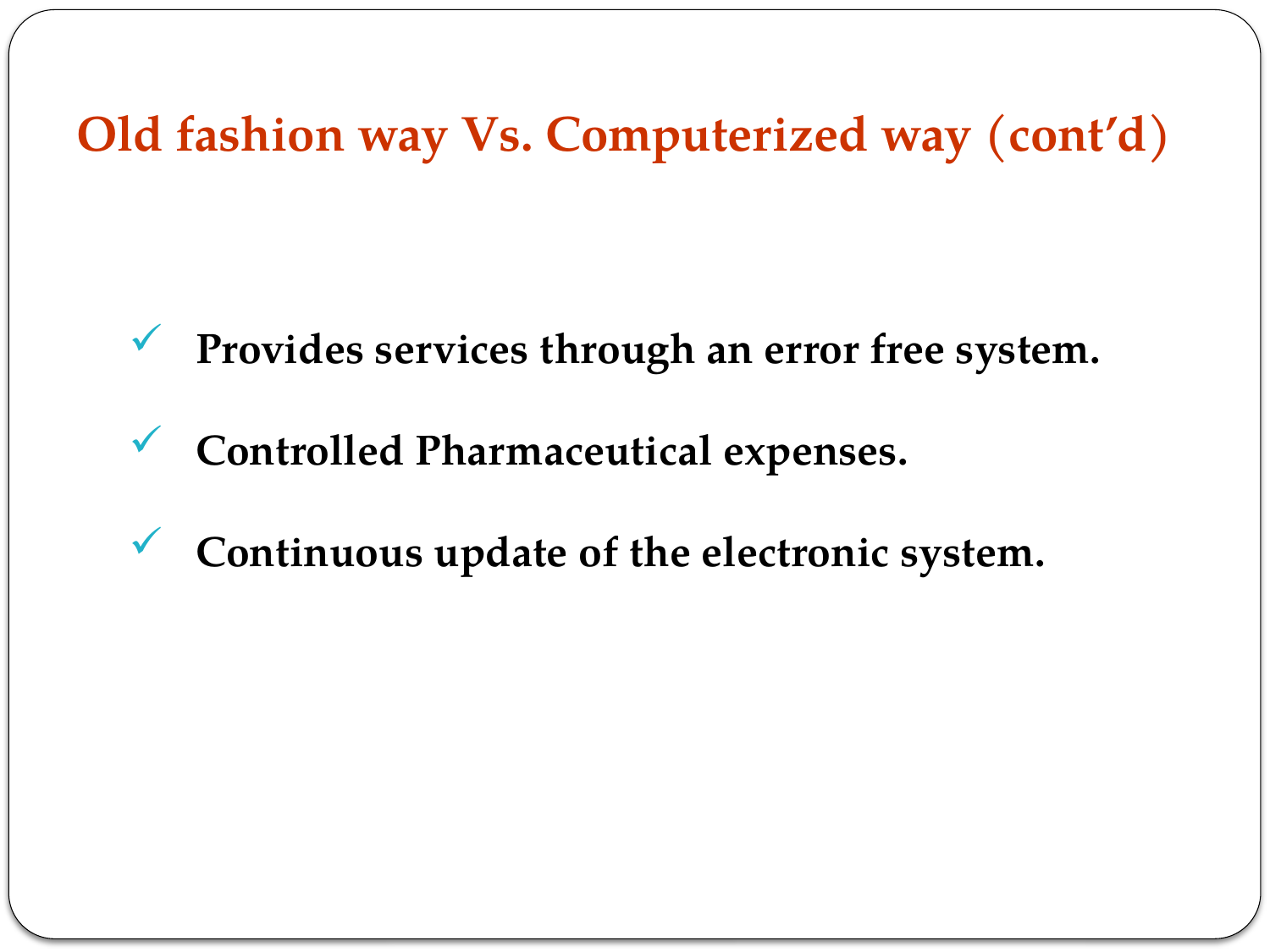

# Old fashion way Vs. Computerized way (cont’d)
   Provides services through an error free system.
   Controlled Pharmaceutical expenses.
   Continuous update of the electronic system.